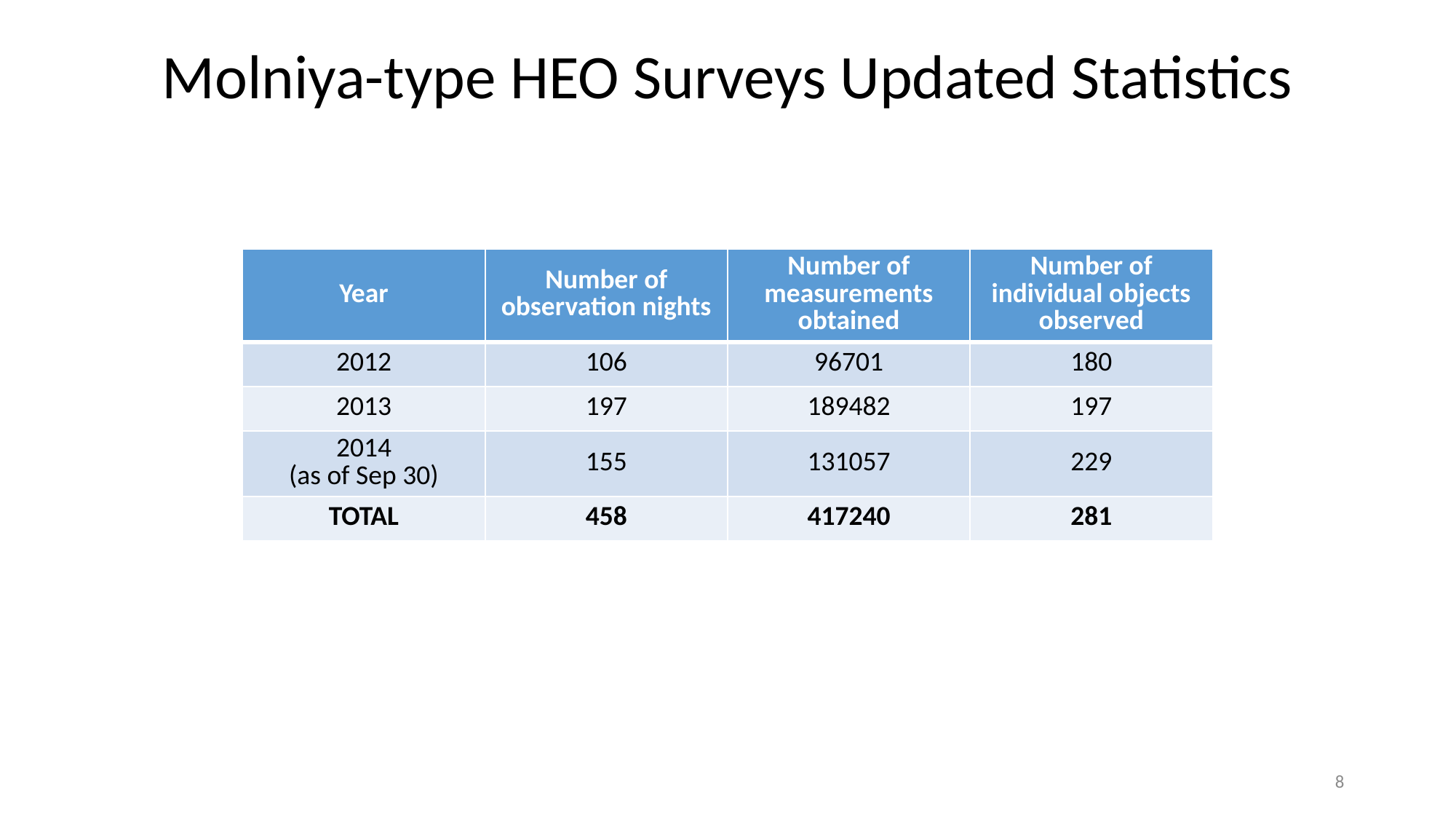

# Molniya-type HEO Surveys Updated Statistics
| Year | Number of observation nights | Number of measurements obtained | Number of individual objects observed |
| --- | --- | --- | --- |
| 2012 | 106 | 96701 | 180 |
| 2013 | 197 | 189482 | 197 |
| 2014 (as of Sep 30) | 155 | 131057 | 229 |
| TOTAL | 458 | 417240 | 281 |
8